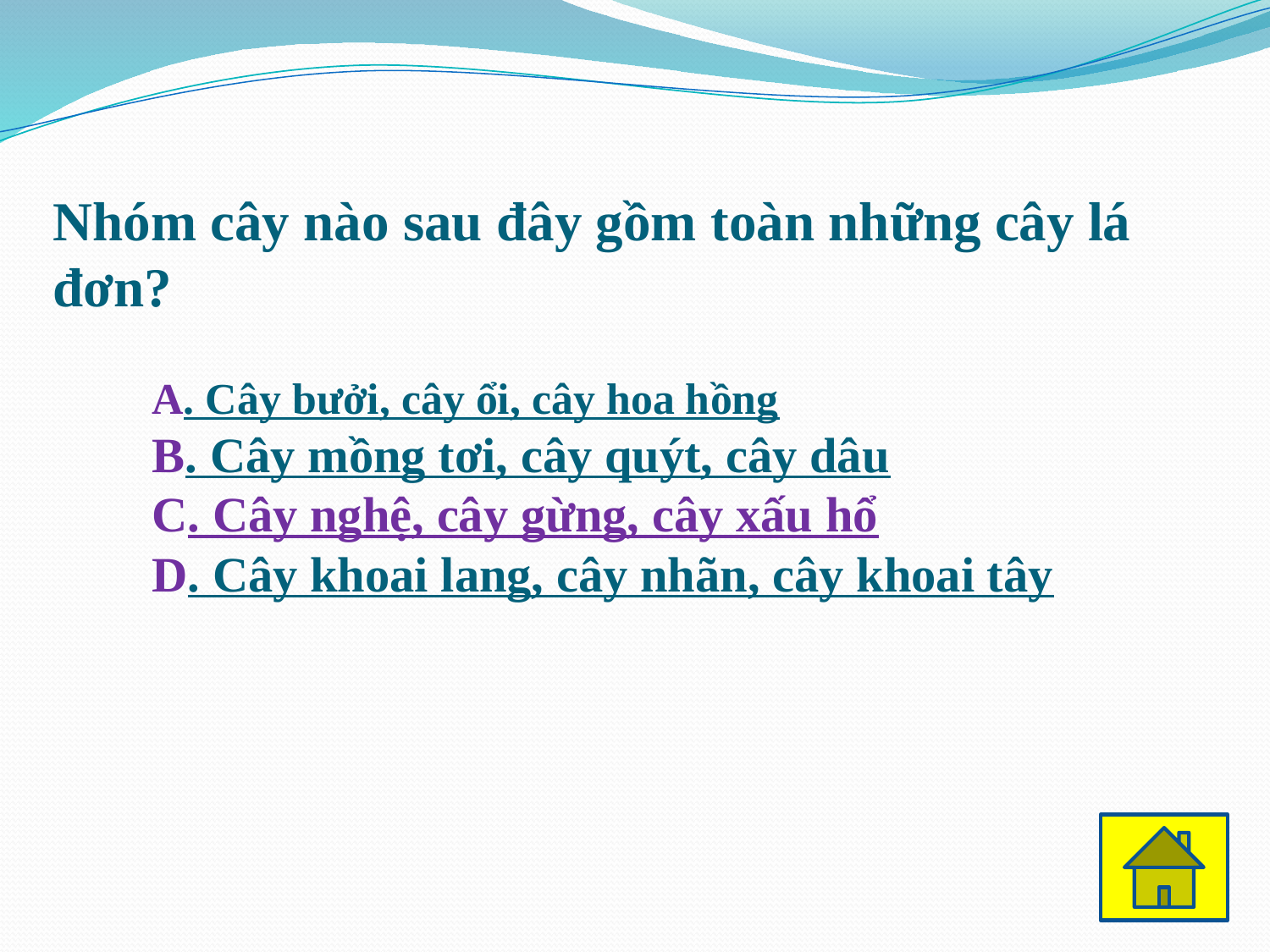

# Nhóm cây nào sau đây gồm toàn những cây lá đơn? A. Cây bưởi, cây ổi, cây hoa hồng B. Cây mồng tơi, cây quýt, cây dâu C. Cây nghệ, cây gừng, cây xấu hổ D. Cây khoai lang, cây nhãn, cây khoai tây